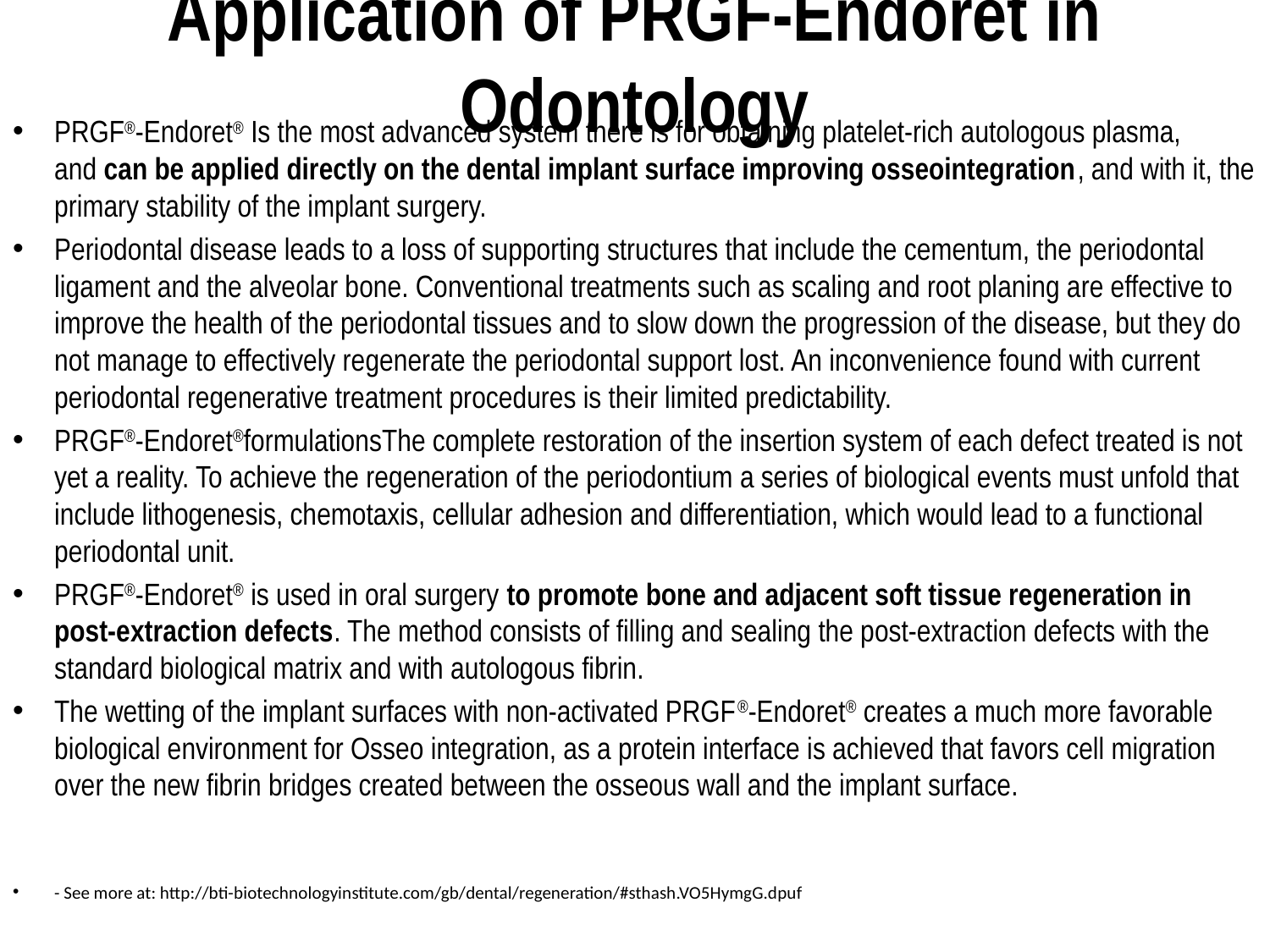

# Application of PRGF-Endoret in Odontology
PRGF®-Endoret® Is the most advanced system there is for obtaining platelet-rich autologous plasma, and can be applied directly on the dental implant surface improving osseointegration, and with it, the primary stability of the implant surgery.
Periodontal disease leads to a loss of supporting structures that include the cementum, the periodontal ligament and the alveolar bone. Conventional treatments such as scaling and root planing are effective to improve the health of the periodontal tissues and to slow down the progression of the disease, but they do not manage to effectively regenerate the periodontal support lost. An inconvenience found with current periodontal regenerative treatment procedures is their limited predictability.
PRGF®-Endoret®formulationsThe complete restoration of the insertion system of each defect treated is not yet a reality. To achieve the regeneration of the periodontium a series of biological events must unfold that include lithogenesis, chemotaxis, cellular adhesion and differentiation, which would lead to a functional periodontal unit.
PRGF®-Endoret® is used in oral surgery to promote bone and adjacent soft tissue regeneration in post-extraction defects. The method consists of filling and sealing the post-extraction defects with the standard biological matrix and with autologous fibrin.
The wetting of the implant surfaces with non-activated PRGF®-Endoret® creates a much more favorable biological environment for Osseo integration, as a protein interface is achieved that favors cell migration over the new fibrin bridges created between the osseous wall and the implant surface.

- See more at: http://bti-biotechnologyinstitute.com/gb/dental/regeneration/#sthash.VO5HymgG.dpuf